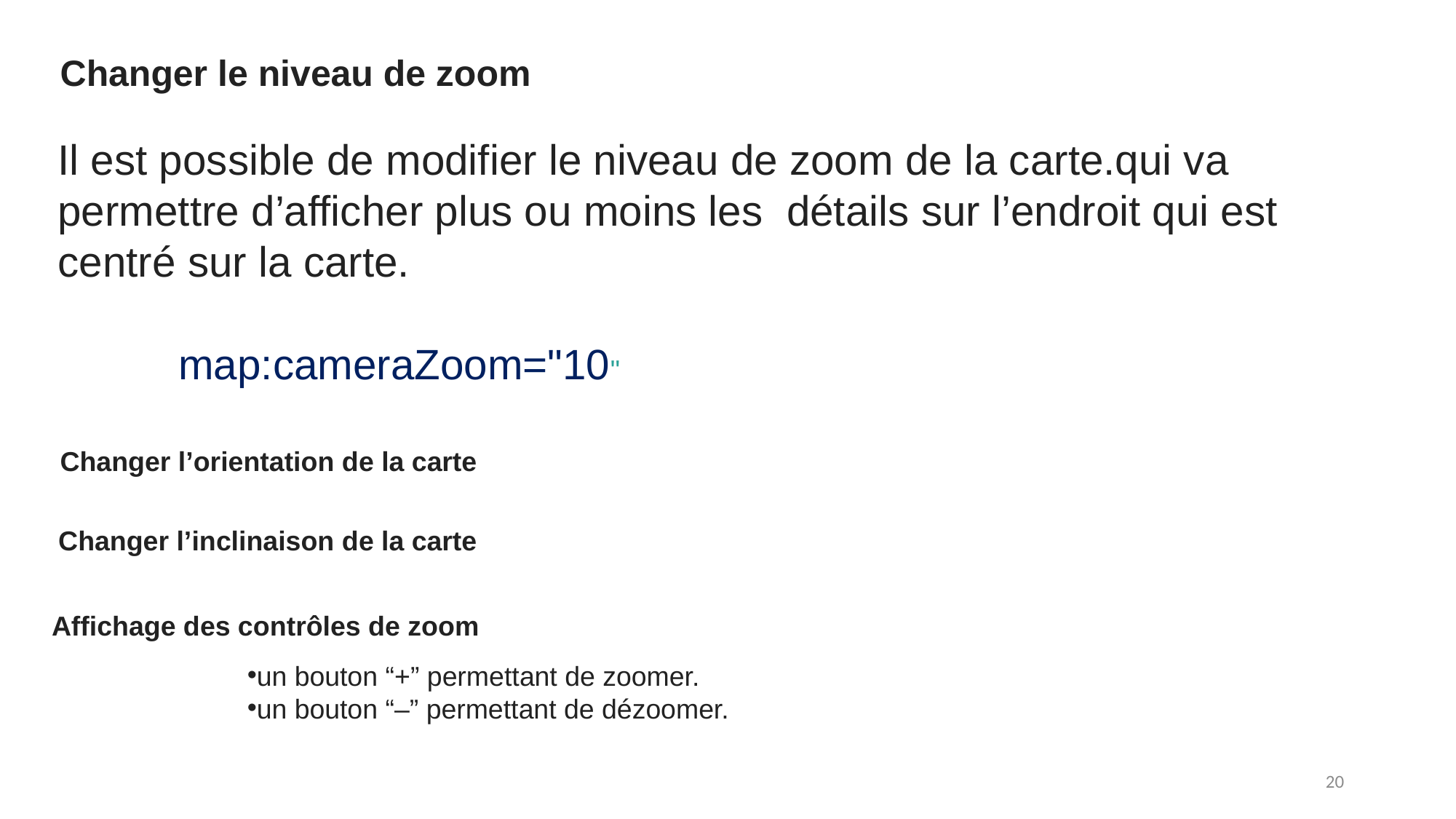

Changer le niveau de zoom
Il est possible de modifier le niveau de zoom de la carte.qui va  permettre d’afficher plus ou moins les  détails sur l’endroit qui est centré sur la carte.
map:cameraZoom="10"
Changer l’orientation de la carte
Changer l’inclinaison de la carte
Affichage des contrôles de zoom
un bouton “+” permettant de zoomer.
un bouton “–” permettant de dézoomer.
20